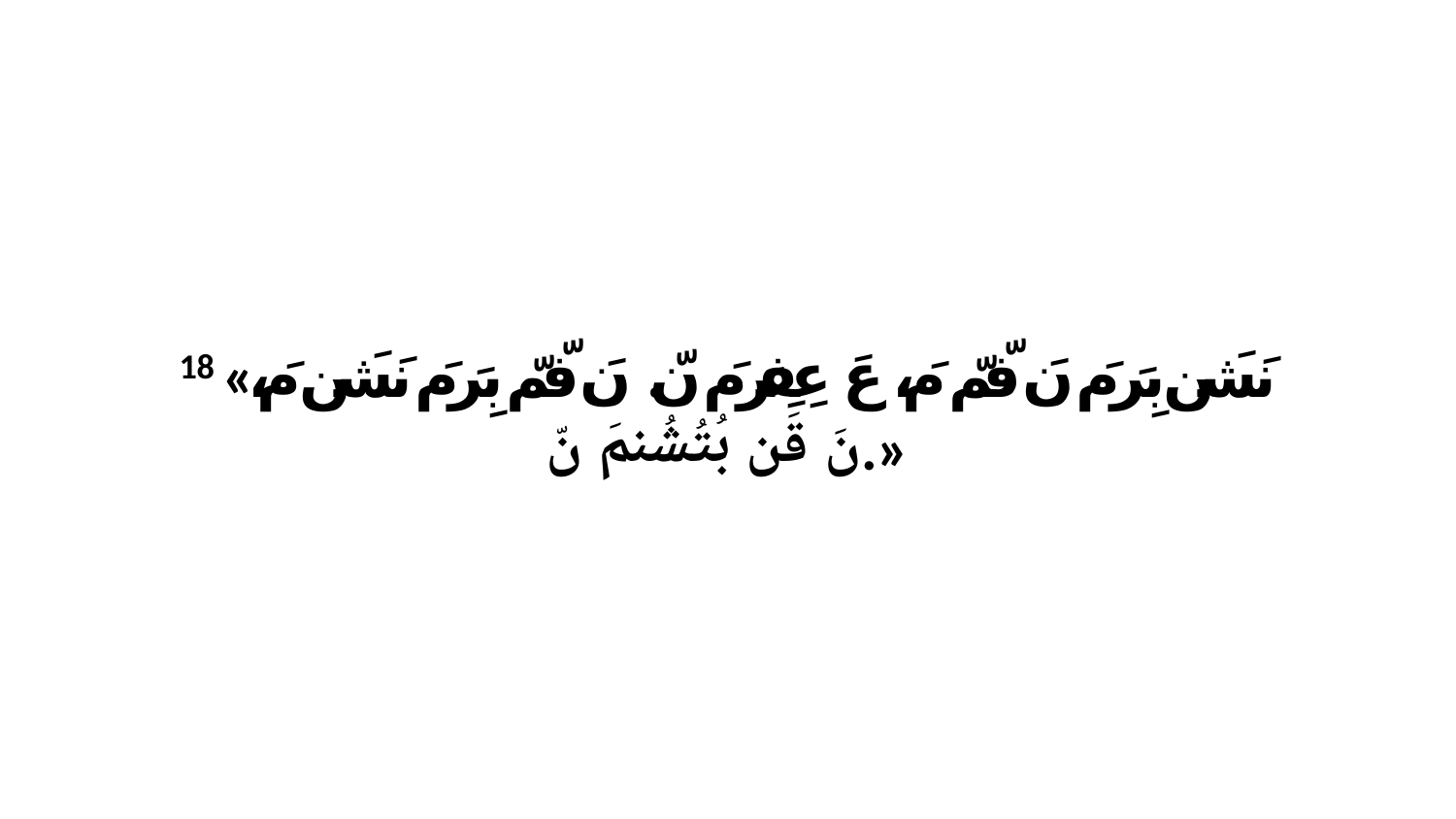

18 «نَشَن بِرَ مَ نَ فّمّ مَ، عَ عِفِرَ مَ نّ. نَ فّمّ بِرَ مَ نَشَن مَ، نَ قَن بُتُشُنمَ نّ.»